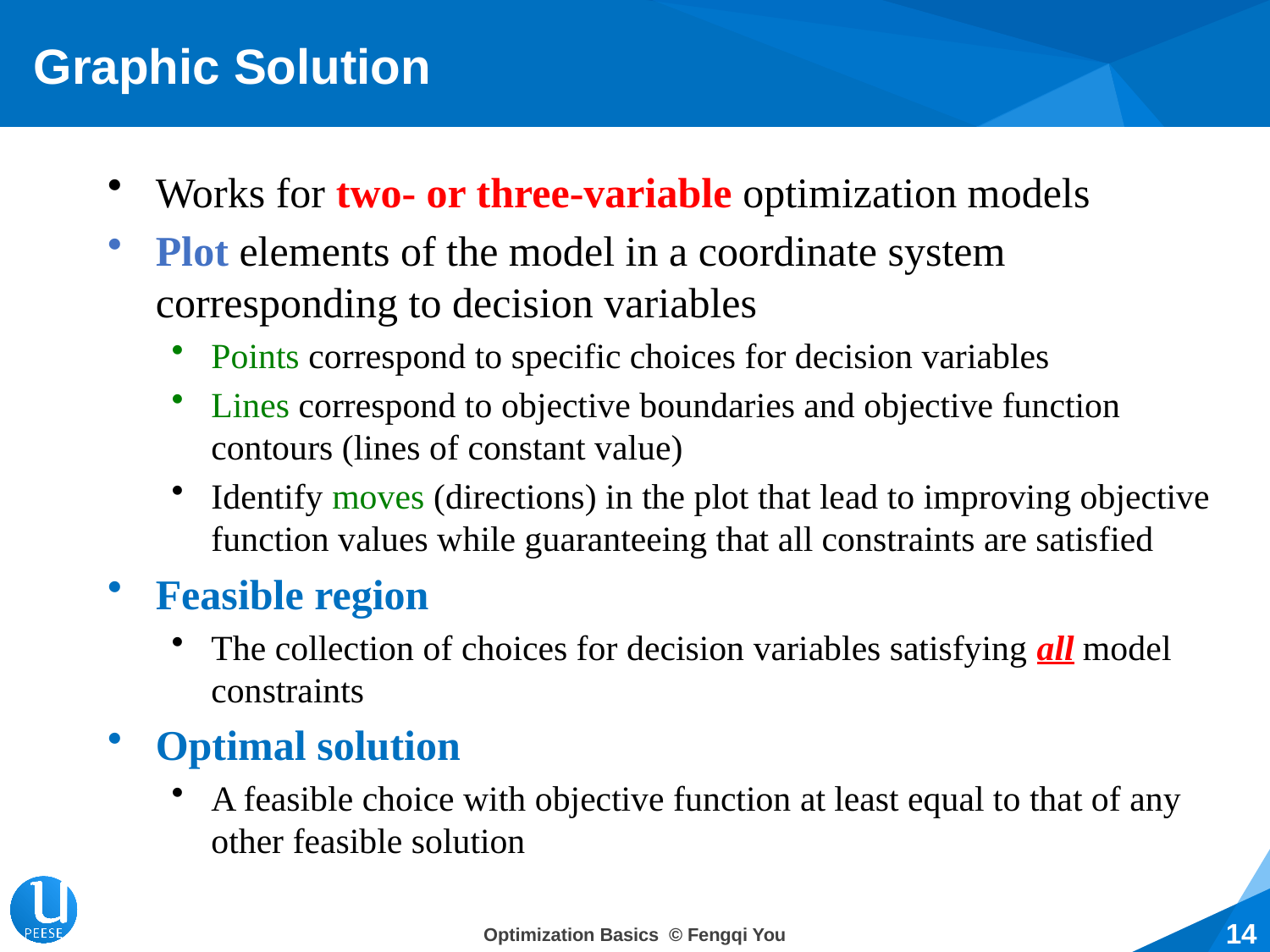

# Graphic Solution
Works for two- or three-variable optimization models
Plot elements of the model in a coordinate system corresponding to decision variables
Points correspond to specific choices for decision variables
Lines correspond to objective boundaries and objective function contours (lines of constant value)
Identify moves (directions) in the plot that lead to improving objective function values while guaranteeing that all constraints are satisfied
Feasible region
The collection of choices for decision variables satisfying all model constraints
Optimal solution
A feasible choice with objective function at least equal to that of any other feasible solution
14
Optimization Basics  © Fengqi You